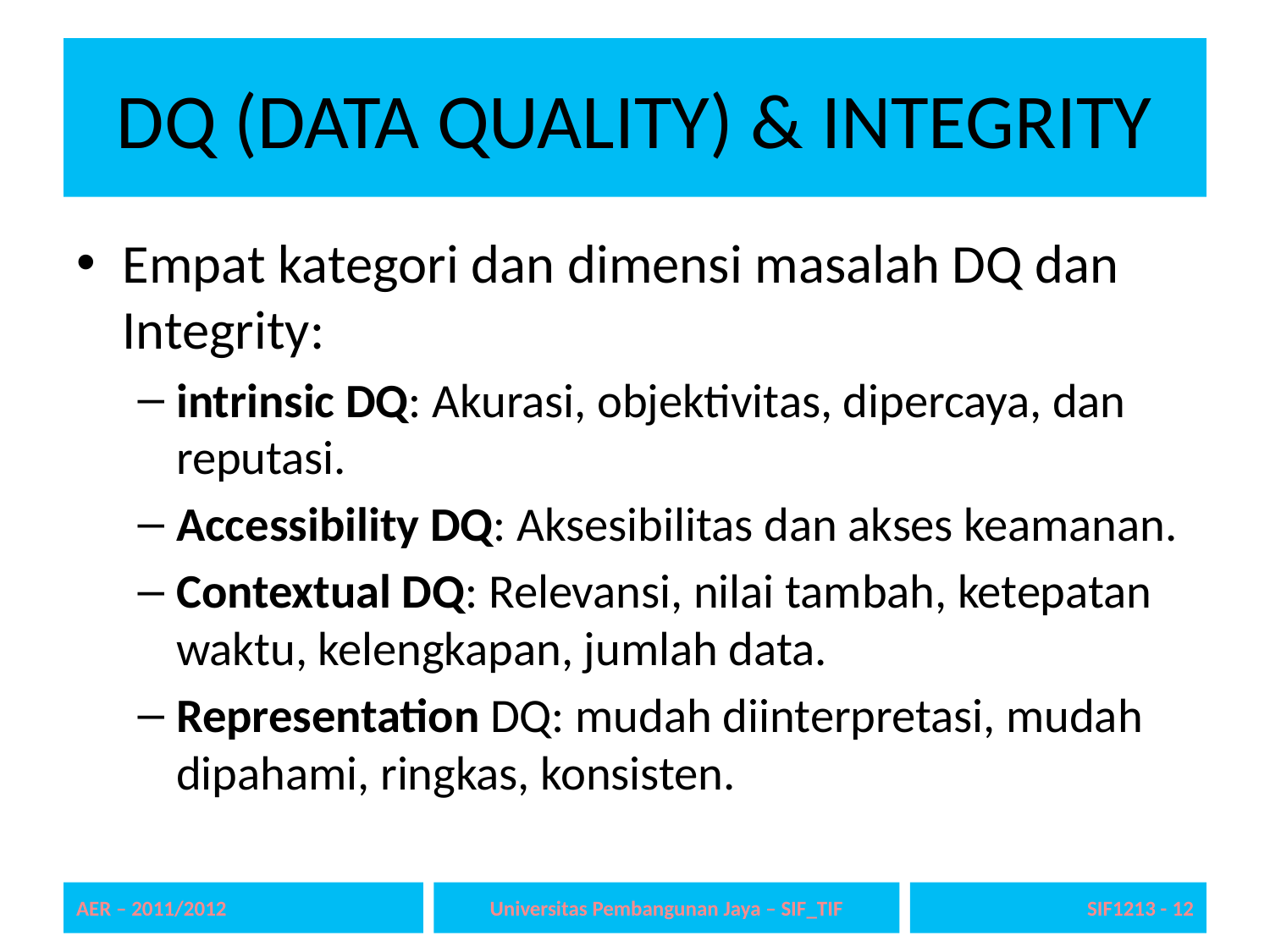

# DQ (DATA QUALITY) & INTEGRITY
Empat kategori dan dimensi masalah DQ dan Integrity:
intrinsic DQ: Akurasi, objektivitas, dipercaya, dan reputasi.
Accessibility DQ: Aksesibilitas dan akses keamanan.
Contextual DQ: Relevansi, nilai tambah, ketepatan waktu, kelengkapan, jumlah data.
Representation DQ: mudah diinterpretasi, mudah dipahami, ringkas, konsisten.
AER – 2011/2012
Universitas Pembangunan Jaya – SIF_TIF
SIF1213 - 12